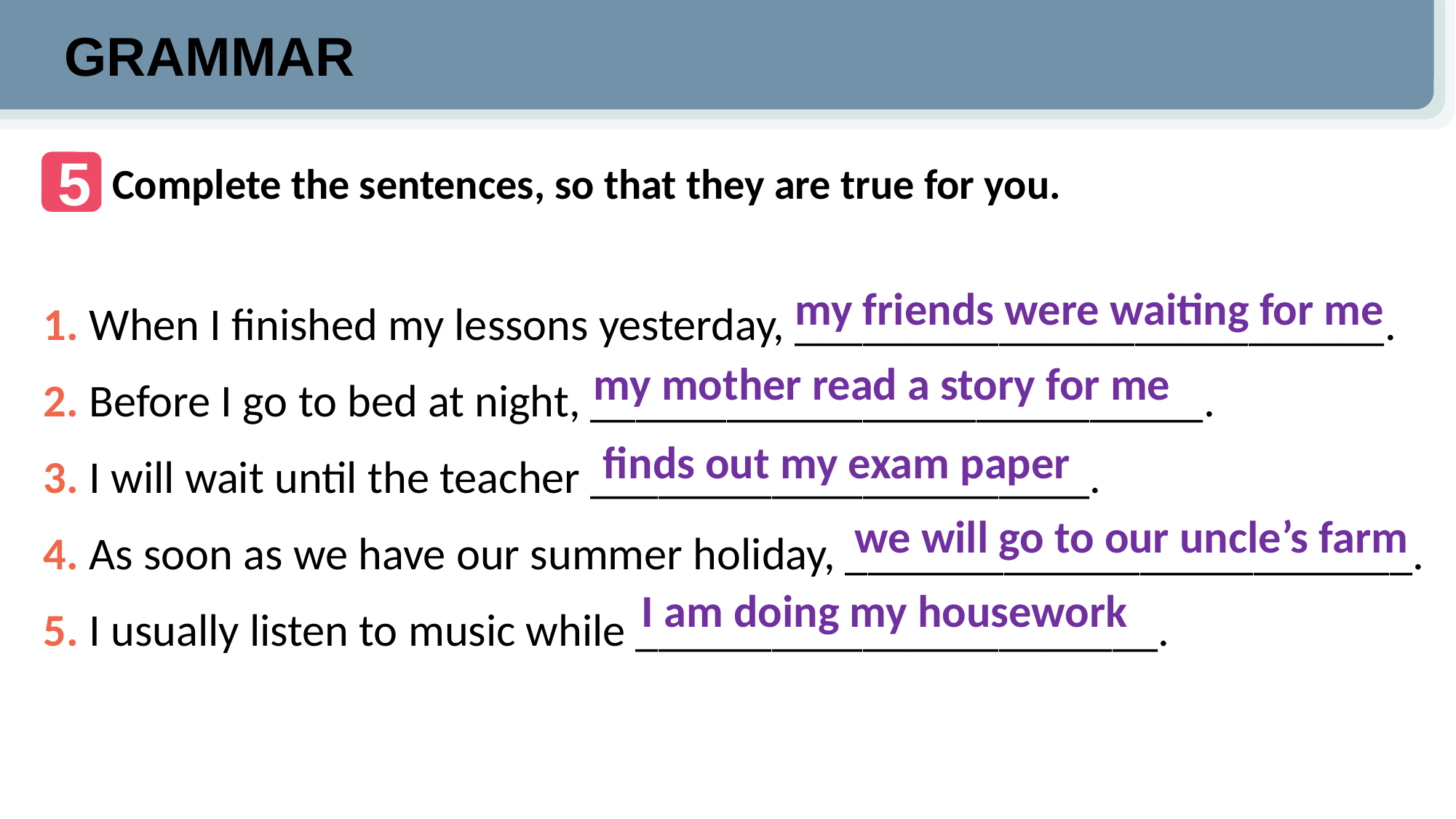

GRAMMAR
5
Complete the sentences, so that they are true for you.

my friends were waiting for me
1. When I finished my lessons yesterday, __________________________.

2. Before I go to bed at night, ___________________________.

3. I will wait until the teacher ______________________.

4. As soon as we have our summer holiday, _________________________.

5. I usually listen to music while _______________________.
my mother read a story for me
finds out my exam paper
we will go to our uncle’s farm
I am doing my housework